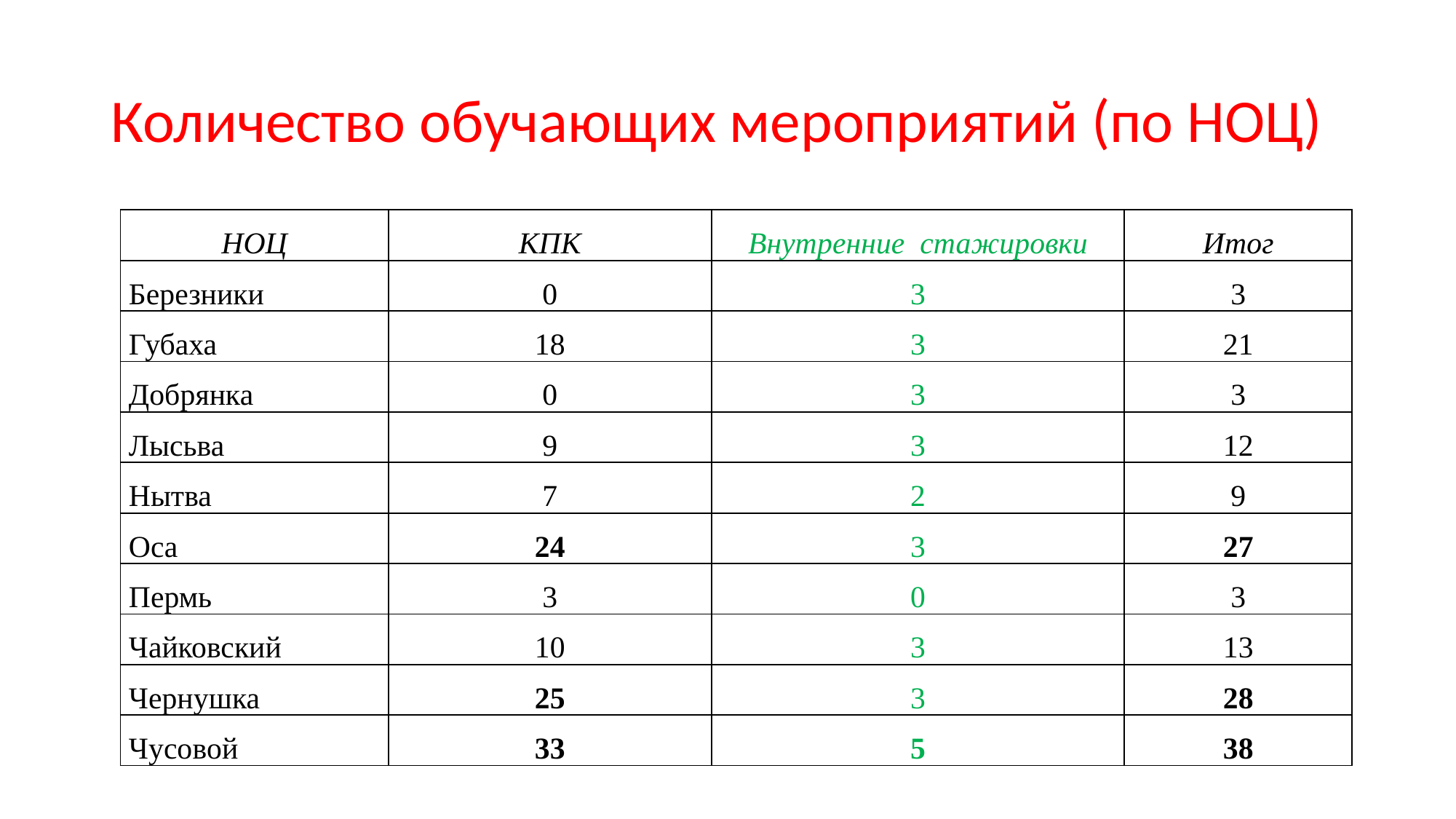

# Количество обучающих мероприятий (по НОЦ)
| НОЦ | КПК | Внутренние стажировки | Итог |
| --- | --- | --- | --- |
| Березники | 0 | 3 | 3 |
| Губаха | 18 | 3 | 21 |
| Добрянка | 0 | 3 | 3 |
| Лысьва | 9 | 3 | 12 |
| Нытва | 7 | 2 | 9 |
| Оса | 24 | 3 | 27 |
| Пермь | 3 | 0 | 3 |
| Чайковский | 10 | 3 | 13 |
| Чернушка | 25 | 3 | 28 |
| Чусовой | 33 | 5 | 38 |